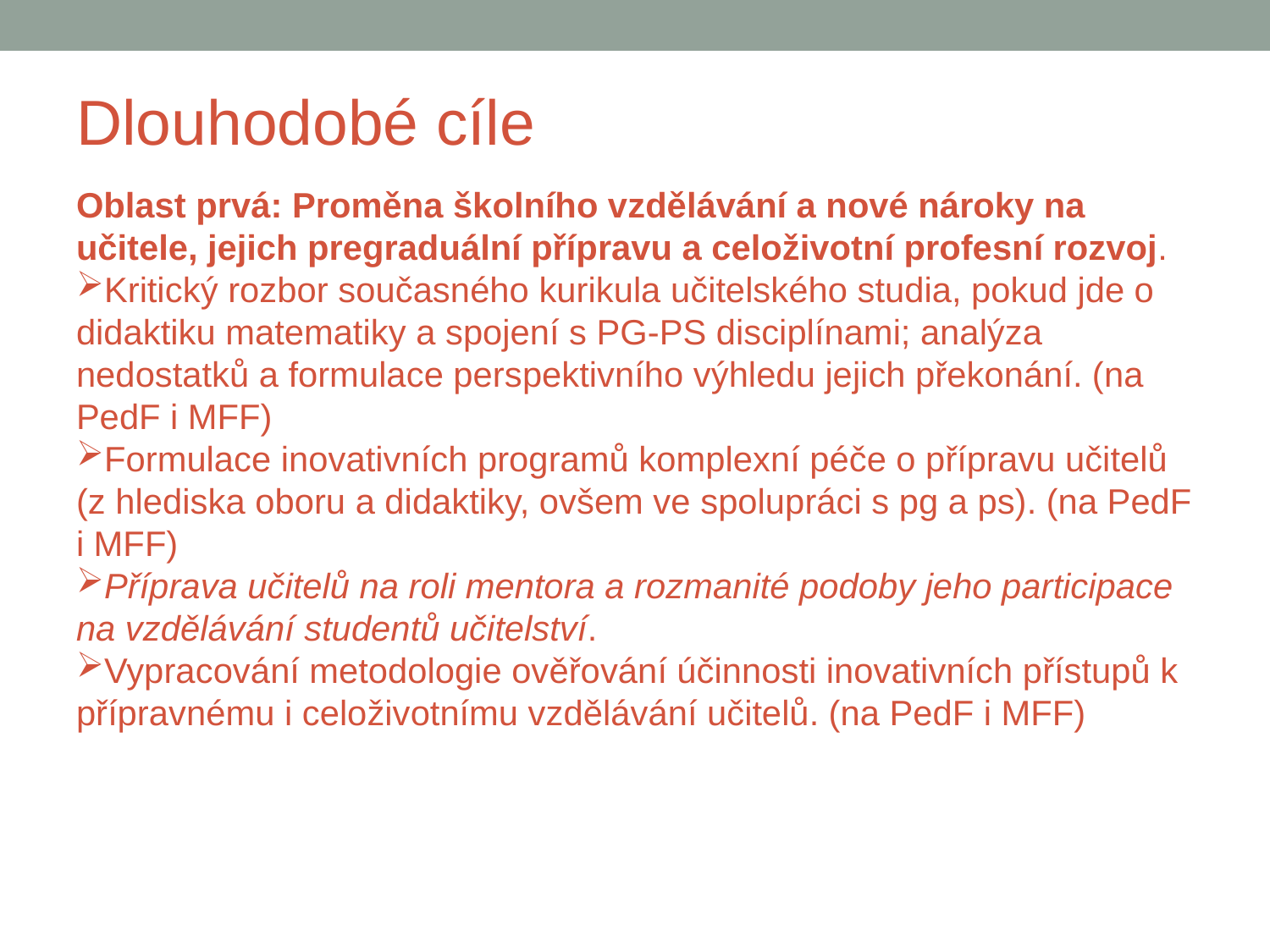

Dlouhodobé cíle
Oblast prvá: Proměna školního vzdělávání a nové nároky na učitele, jejich pregraduální přípravu a celoživotní profesní rozvoj.
Kritický rozbor současného kurikula učitelského studia, pokud jde o didaktiku matematiky a spojení s PG-PS disciplínami; analýza nedostatků a formulace perspektivního výhledu jejich překonání. (na PedF i MFF)
Formulace inovativních programů komplexní péče o přípravu učitelů (z hlediska oboru a didaktiky, ovšem ve spolupráci s pg a ps). (na PedF i MFF)
Příprava učitelů na roli mentora a rozmanité podoby jeho participace na vzdělávání studentů učitelství.
Vypracování metodologie ověřování účinnosti inovativních přístupů k přípravnému i celoživotnímu vzdělávání učitelů. (na PedF i MFF)